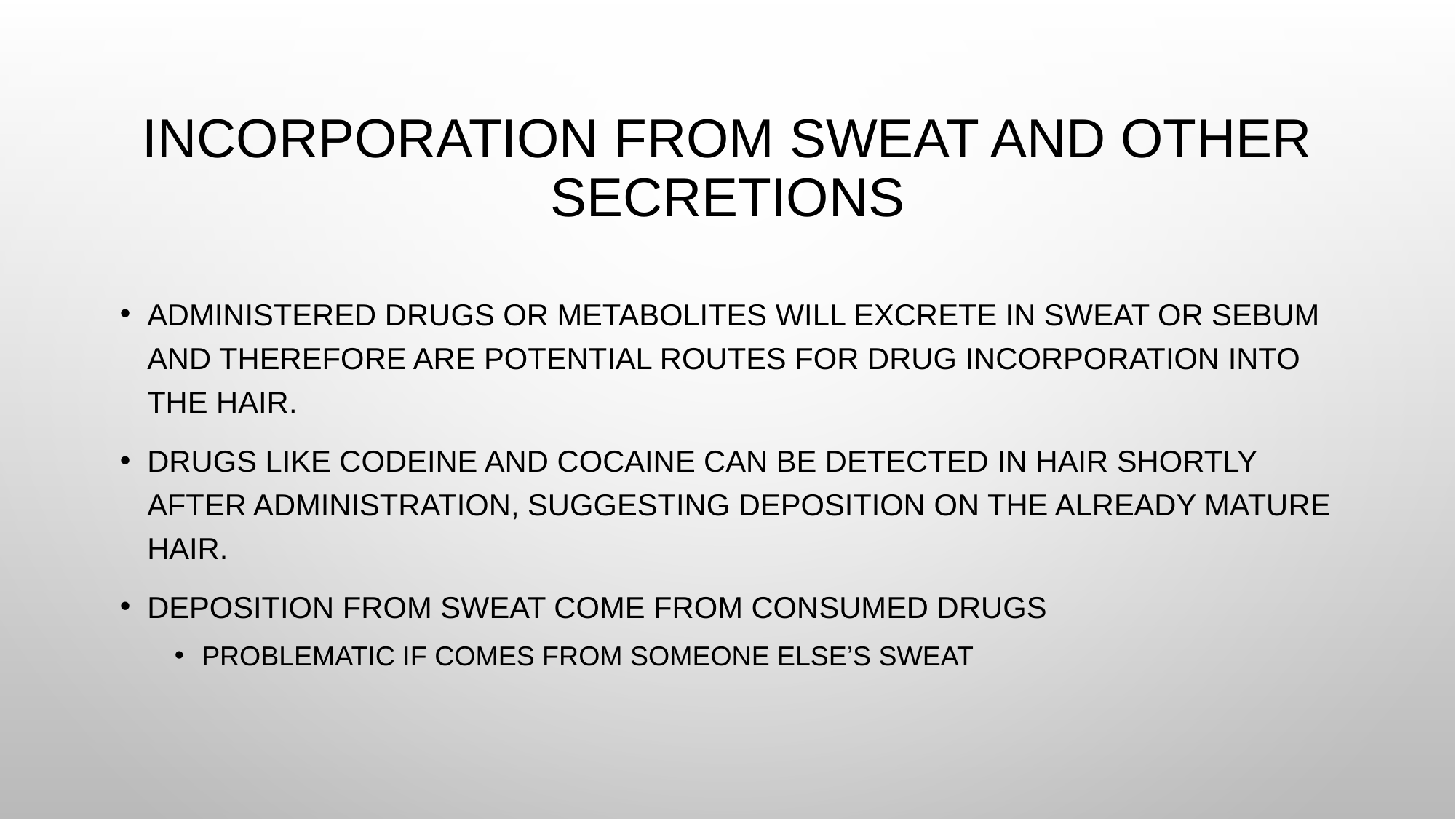

# Incorporation from Sweat and Other Secretions
Administered drugs or metabolites will excrete in sweat or sebum and therefore are potential routes for drug incorporation into the hair.
Drugs like codeine and cocaine can be detected in hair shortly after administration, suggesting deposition on the already mature hair.
Deposition from sweat come from consumed drugs
Problematic if comes from someone else’s sweat